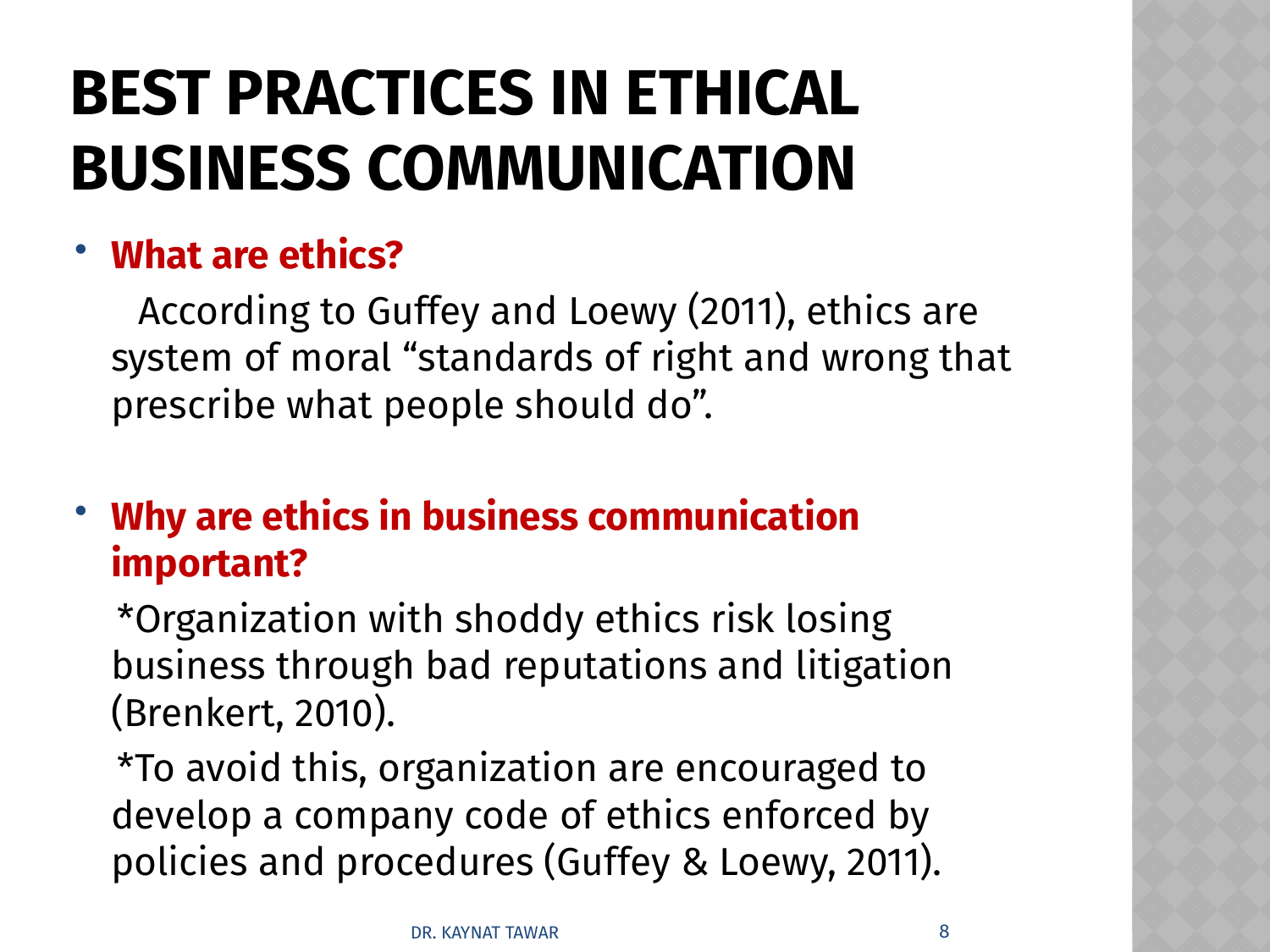

# BEST PRACTICES IN ETHICAL BUSINESS COMMUNICATION
What are ethics?
      According to Guffey and Loewy (2011), ethics are system of moral “standards of right and wrong that prescribe what people should do”.

Why are ethics in business communication important?
    *Organization with shoddy ethics risk losing business through bad reputations and litigation (Brenkert, 2010).
    *To avoid this, organization are encouraged to develop a company code of ethics enforced by policies and procedures (Guffey & Loewy, 2011).
8
DR. KAYNAT TAWAR